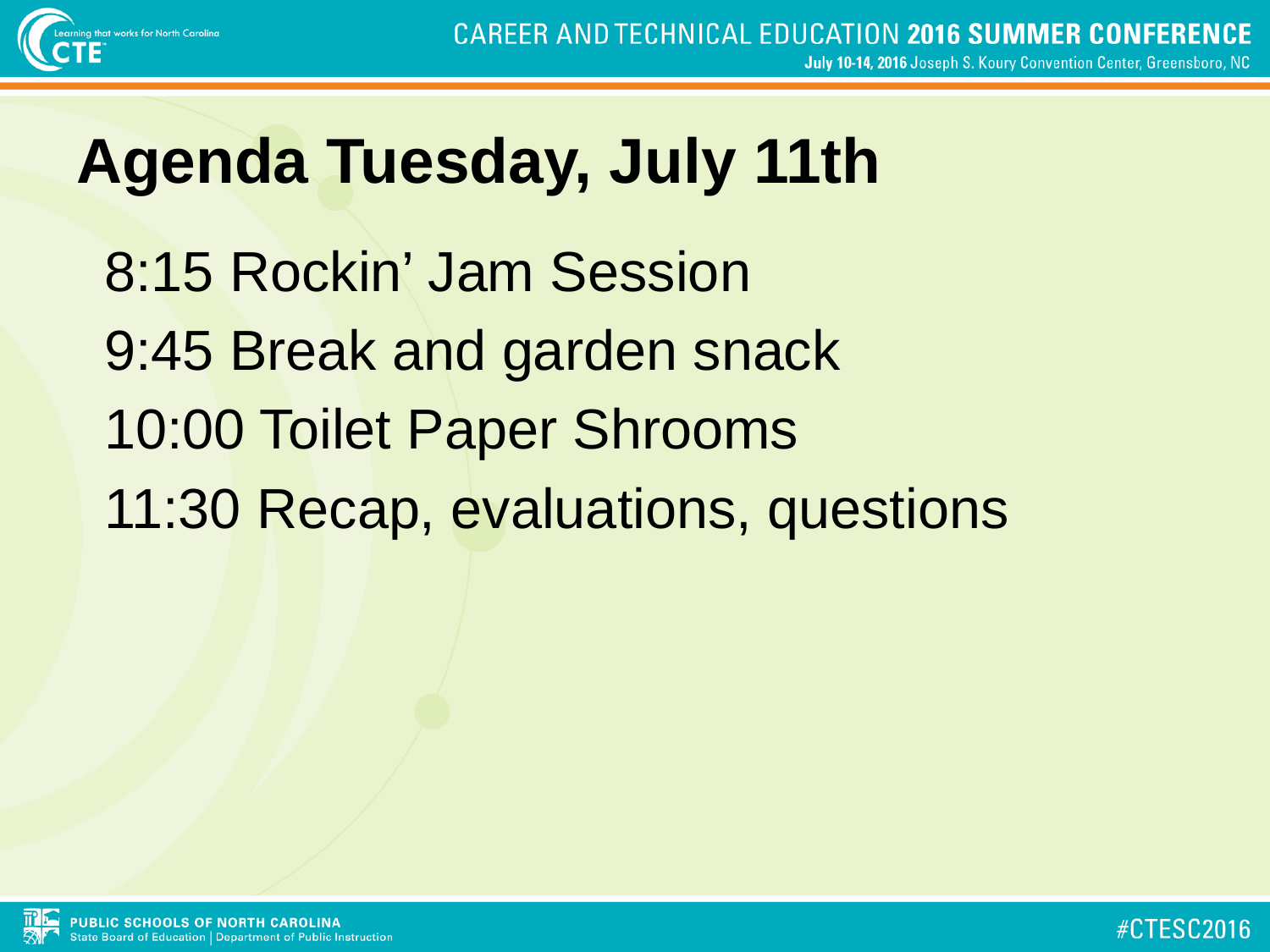

# Agenda Tuesday, July 11th
8:15 Rockin’ Jam Session
9:45 Break and garden snack
10:00 Toilet Paper Shrooms
11:30 Recap, evaluations, questions